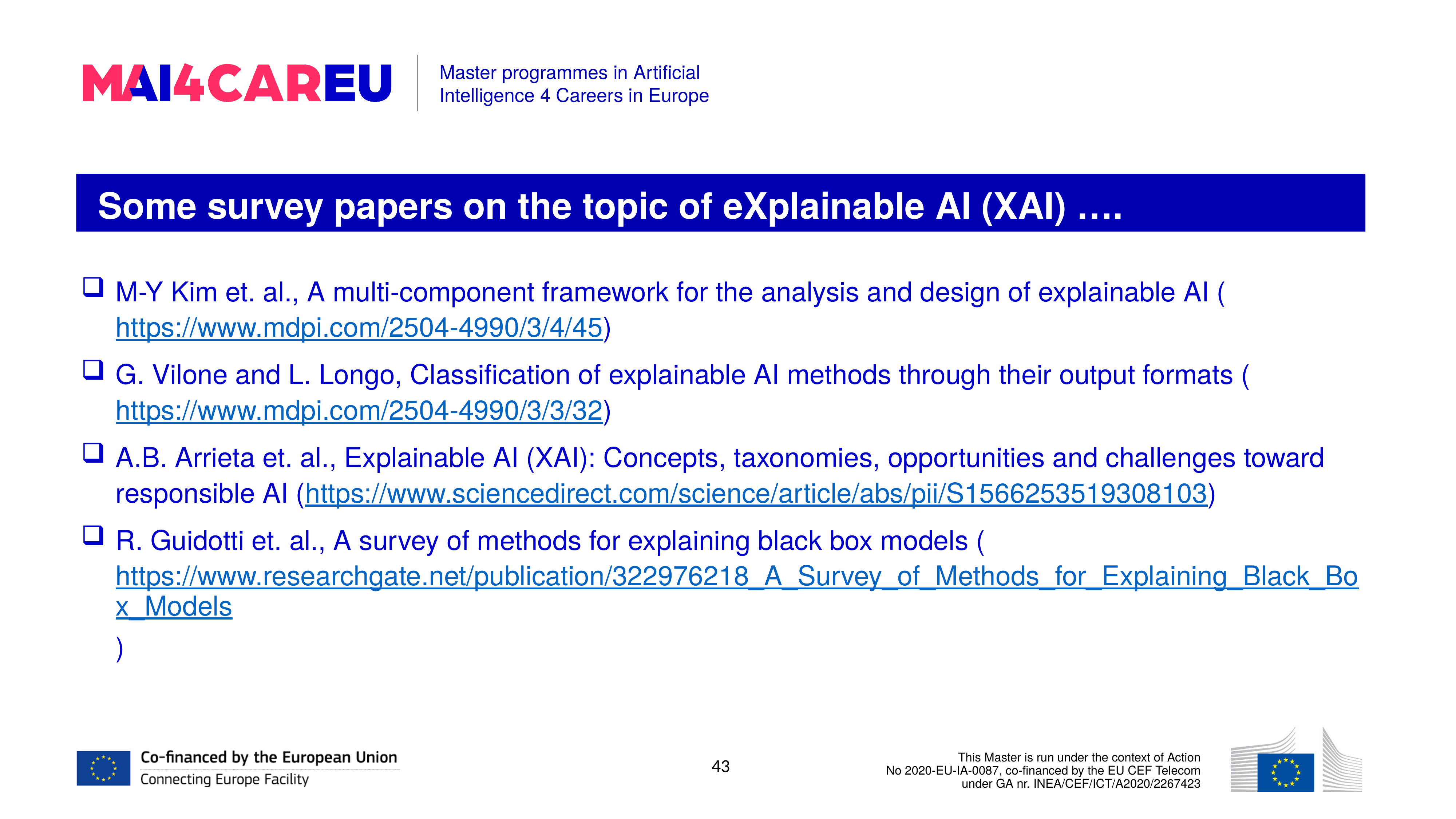

Some survey papers on the topic of eXplainable AI (XAI) ….

M-Y Kim et. al., A multi-component framework for the analysis and design of explainable AI (https://www.mdpi.com/2504-4990/3/4/45)
G. Vilone and L. Longo, Classification of explainable AI methods through their output formats (https://www.mdpi.com/2504-4990/3/3/32)
A.B. Arrieta et. al., Explainable AI (XAI): Concepts, taxonomies, opportunities and challenges toward responsible AI (https://www.sciencedirect.com/science/article/abs/pii/S1566253519308103)
R. Guidotti et. al., A survey of methods for explaining black box models (https://www.researchgate.net/publication/322976218_A_Survey_of_Methods_for_Explaining_Black_Box_Models)
43